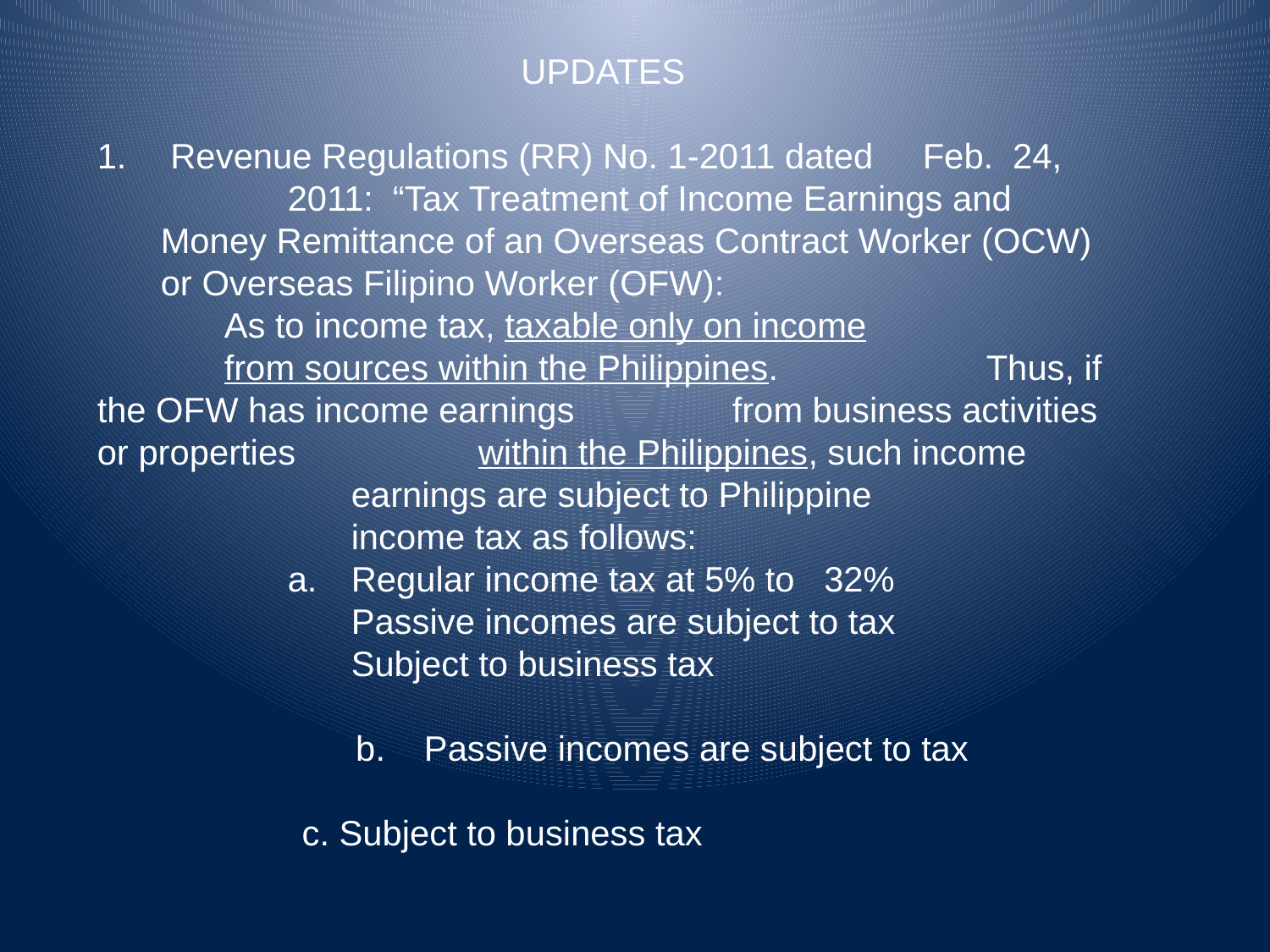

UPDATES

 Revenue Regulations (RR) No. 1-2011 dated 	Feb.  24, 	2011:  “Tax Treatment of Income Earnings and Money Remittance of an Overseas Contract Worker (OCW) or Overseas Filipino Worker (OFW):
	As to income tax, taxable only on income
	from sources within the Philippines.  		Thus, if the OFW has income earnings 		from business activities or properties 		within the Philippines, such income 		earnings are subject to Philippine 			income tax as follows:
Regular income tax at 5% to   32%
		Passive incomes are subject to tax
		Subject to business tax

		       b.    Passive incomes are subject to tax

	        c. Subject to business tax